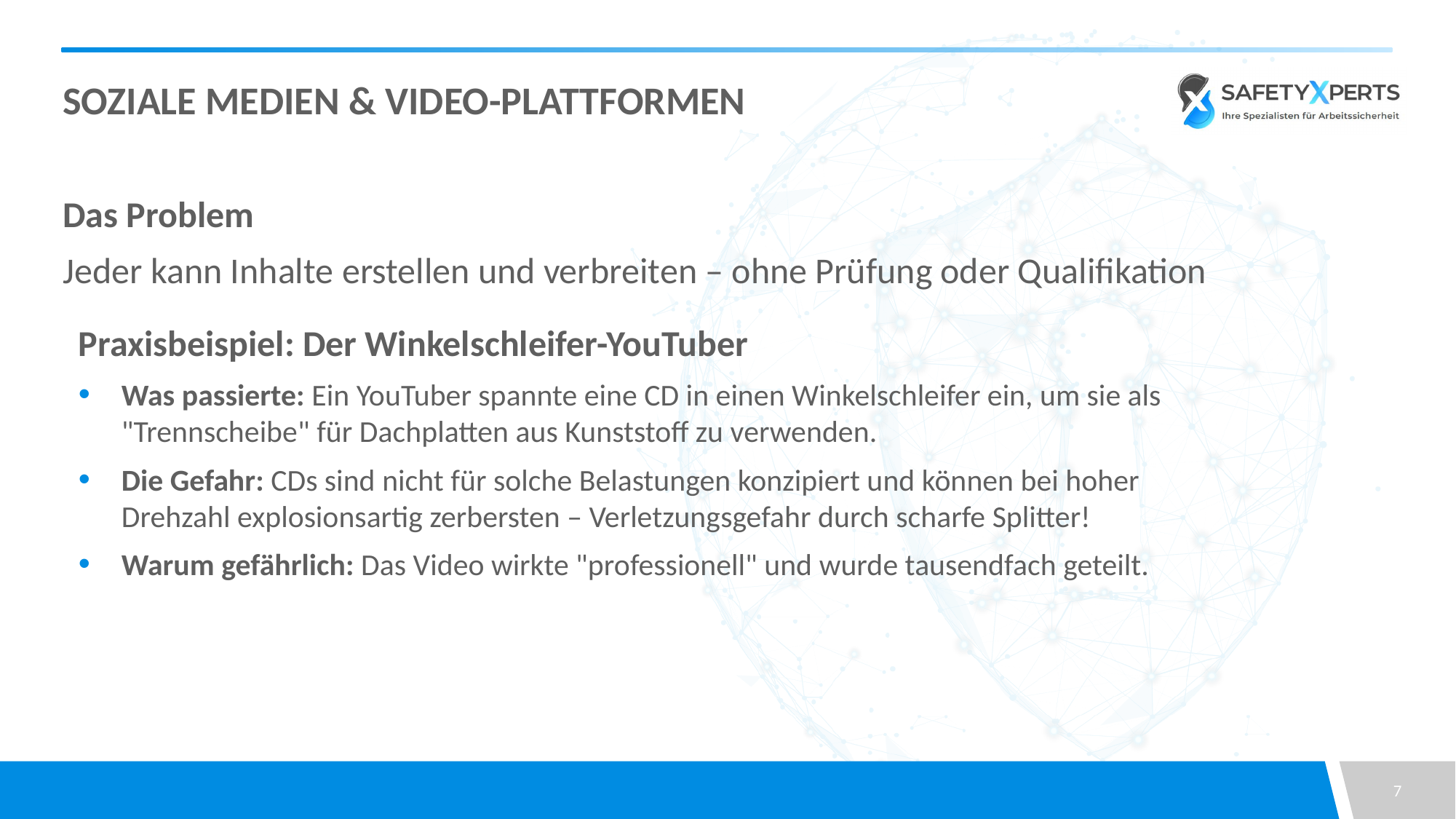

# Soziale Medien & Video-Plattformen
Das Problem
Jeder kann Inhalte erstellen und verbreiten – ohne Prüfung oder Qualifikation

Praxisbeispiel: Der Winkelschleifer-YouTuber
Was passierte: Ein YouTuber spannte eine CD in einen Winkelschleifer ein, um sie als "Trennscheibe" für Dachplatten aus Kunststoff zu verwenden.
Die Gefahr: CDs sind nicht für solche Belastungen konzipiert und können bei hoher Drehzahl explosionsartig zerbersten – Verletzungsgefahr durch scharfe Splitter!
Warum gefährlich: Das Video wirkte "professionell" und wurde tausendfach geteilt.

7